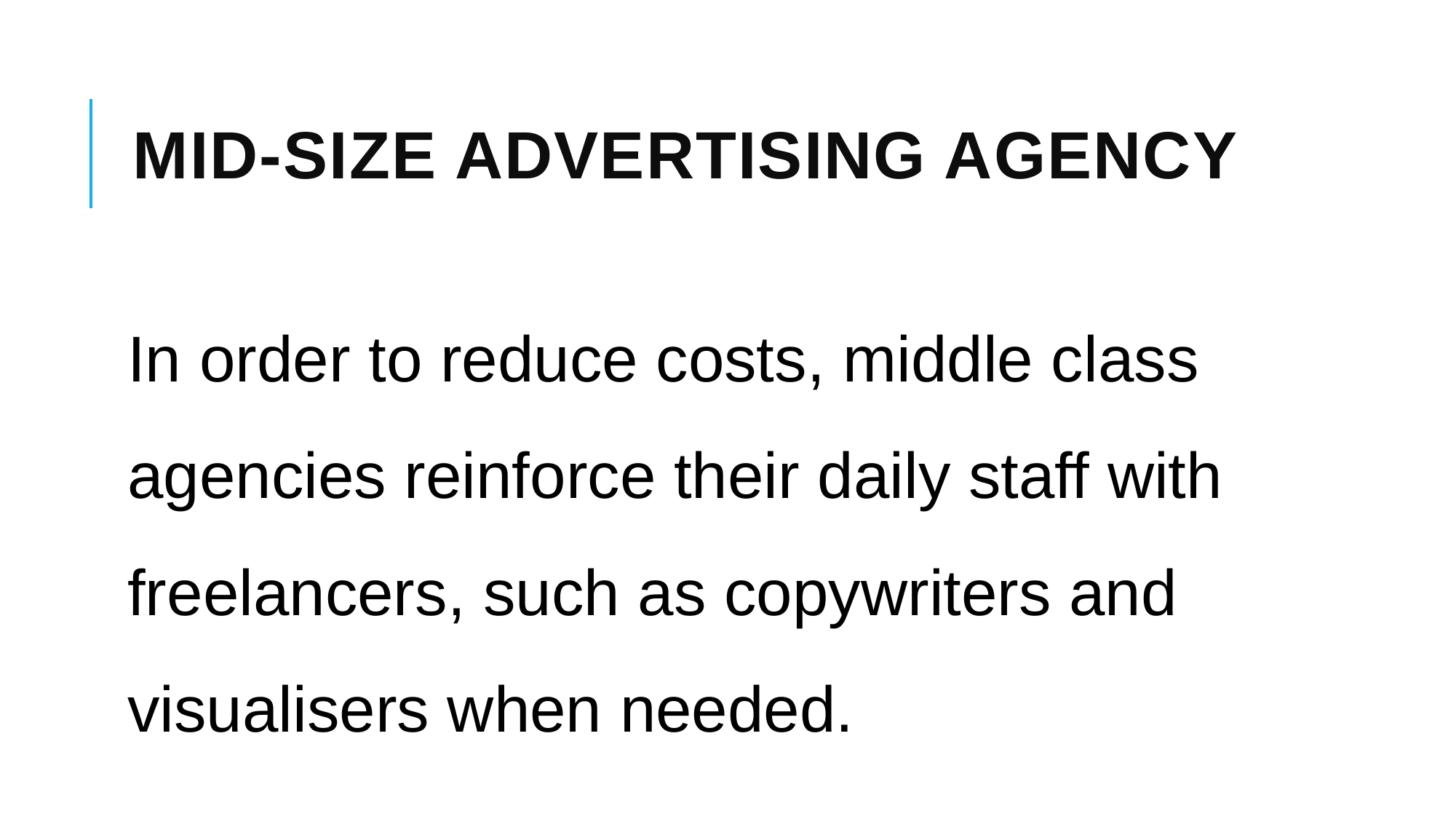

# Mid-size advertising agency
In order to reduce costs, middle class agencies reinforce their daily staff with freelancers, such as copywriters and visualisers when needed.